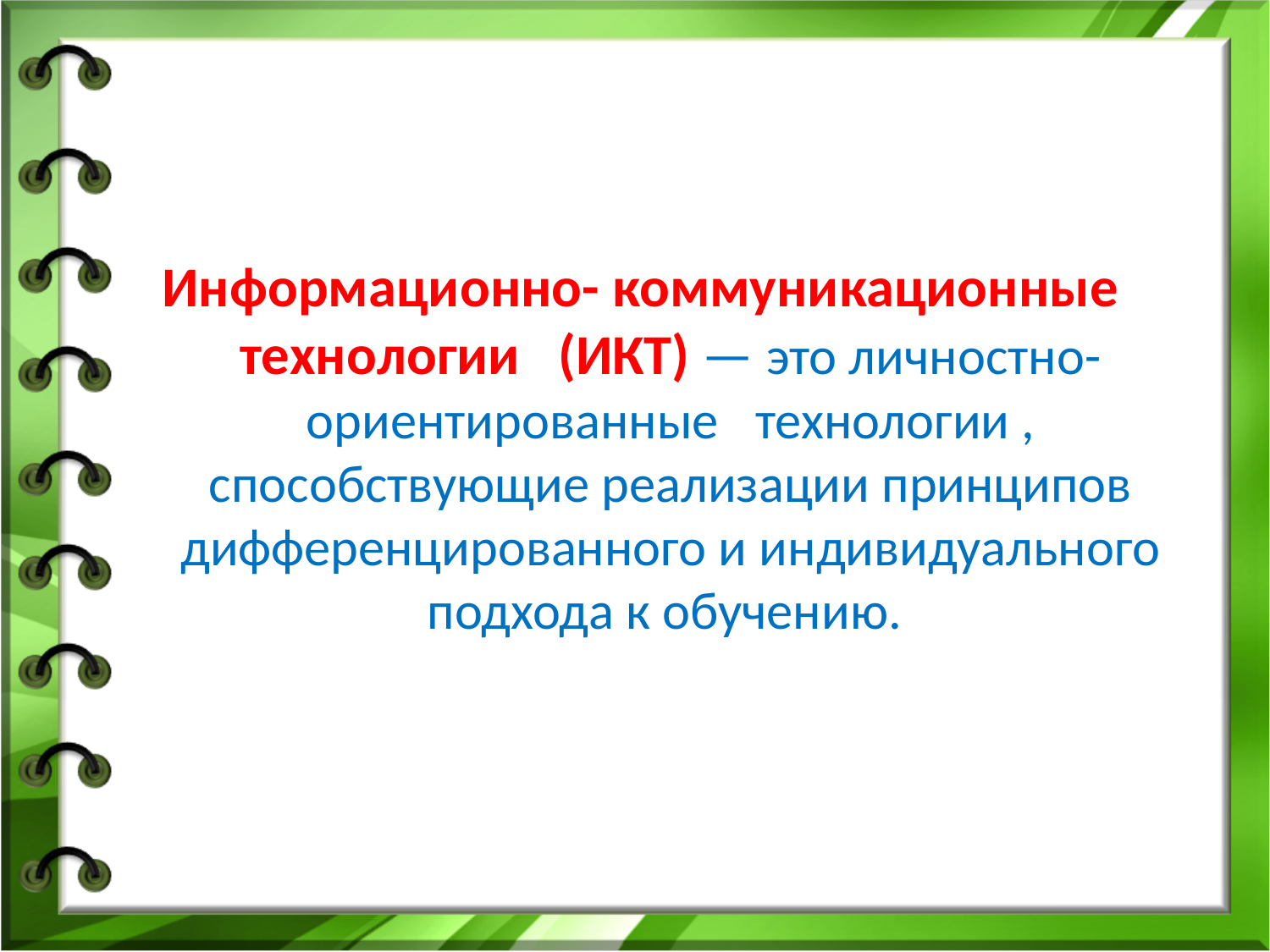

Информационно- коммуникационные  технологии   (ИКТ) — это личностно-ориентированные   технологии , способствующие реализации принципов дифференцированного и индивидуального подхода к обучению.